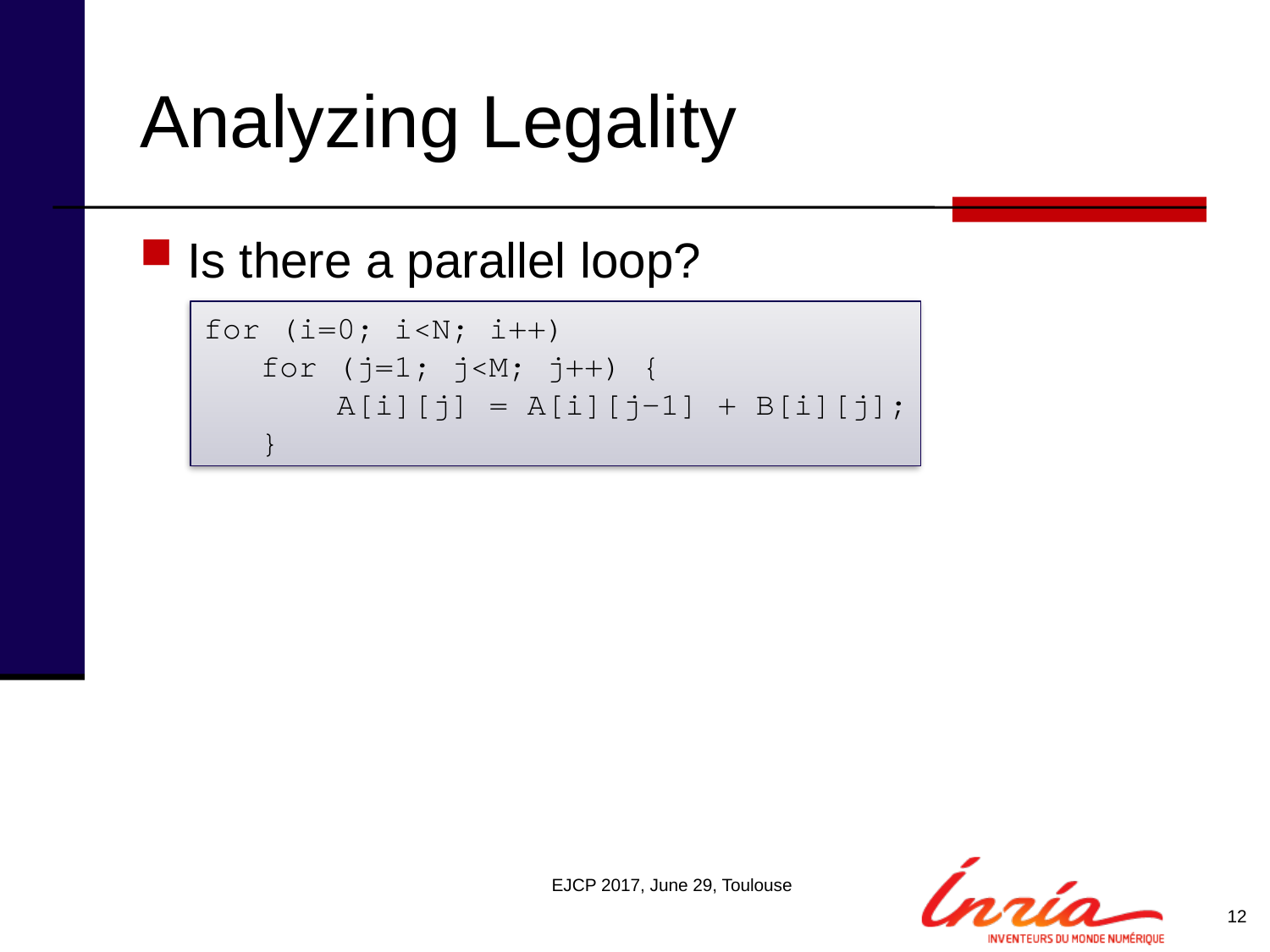

# Analyzing Legality
Is there a parallel loop?

for (i=0; i<N; i++)
   for (j=1; j<M; j++) {
       A[i][j] = A[i][j-1] + B[i][j];
   }
EJCP 2017, June 29, Toulouse
12